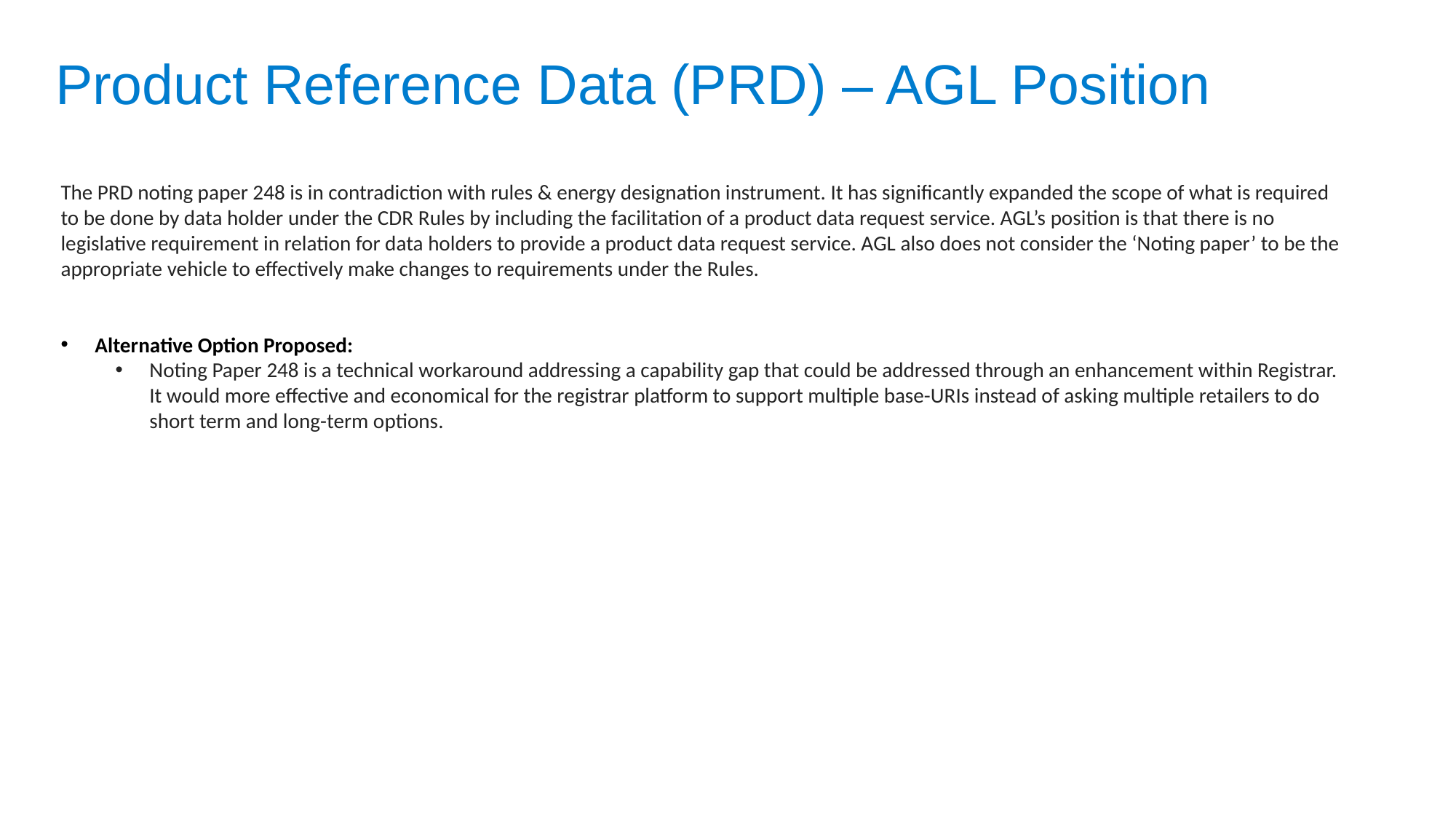

Product Reference Data (PRD) – AGL Position

The PRD noting paper 248 is in contradiction with rules & energy designation instrument. It has significantly expanded the scope of what is required to be done by data holder under the CDR Rules by including the facilitation of a product data request service. AGL’s position is that there is no legislative requirement in relation for data holders to provide a product data request service. AGL also does not consider the ‘Noting paper’ to be the appropriate vehicle to effectively make changes to requirements under the Rules.

Alternative Option Proposed:
Noting Paper 248 is a technical workaround addressing a capability gap that could be addressed through an enhancement within Registrar. It would more effective and economical for the registrar platform to support multiple base-URIs instead of asking multiple retailers to do short term and long-term options.